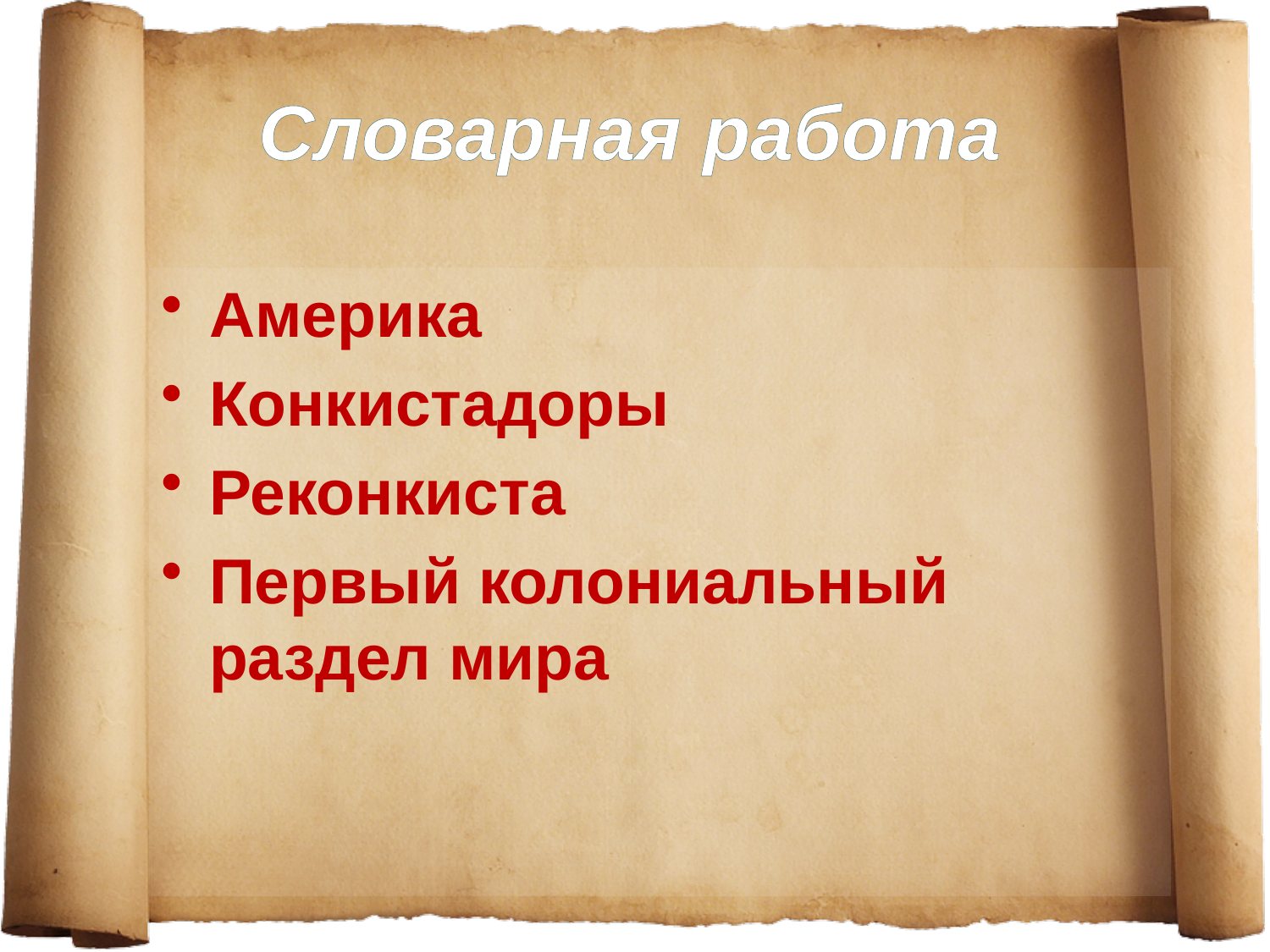

# Словарная работа
Америка
Конкистадоры
Реконкиста
Первый колониальный раздел мира